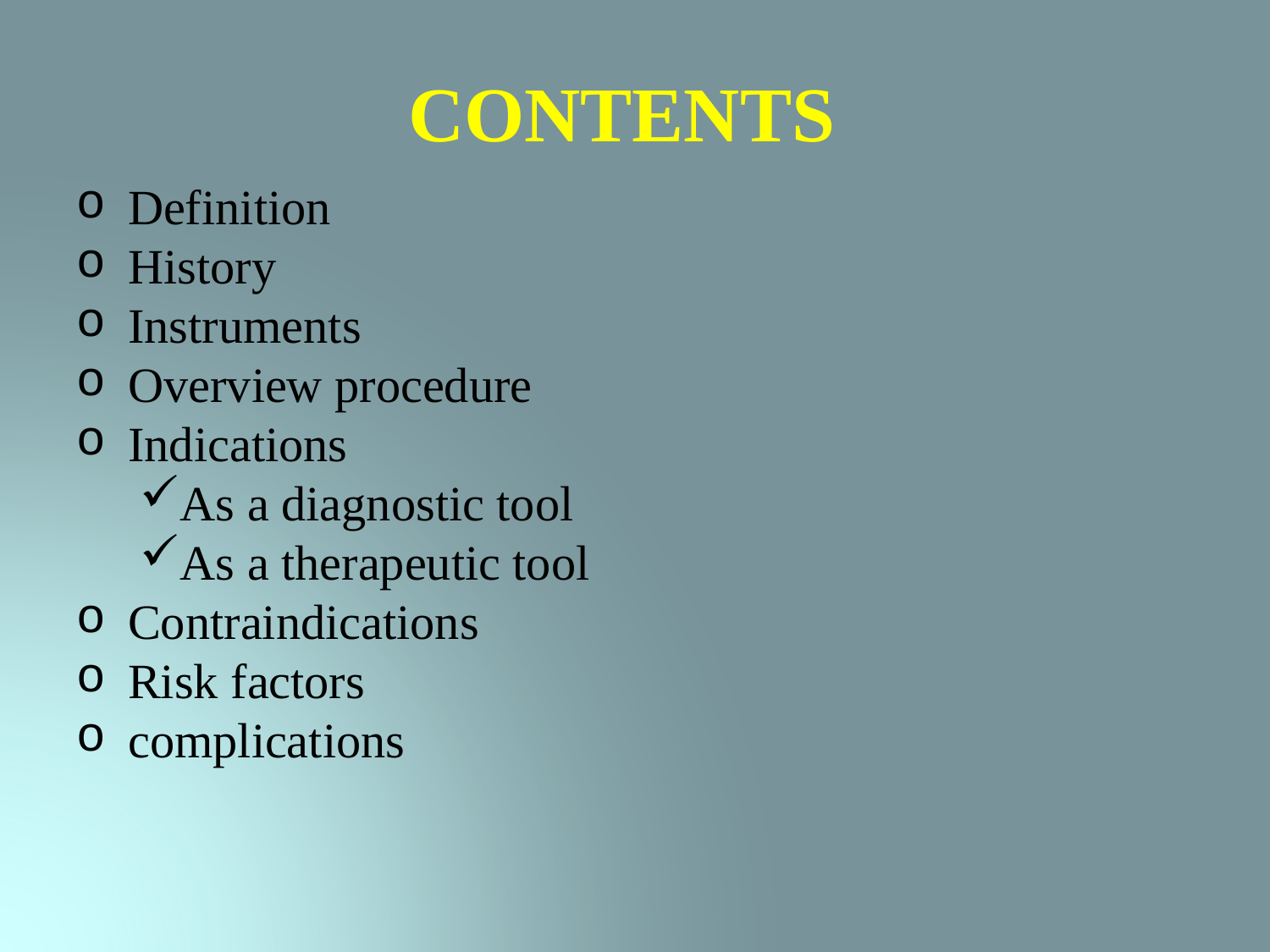

# CONTENTS
 Definition
 History
 Instruments
 Overview procedure
 Indications
As a diagnostic tool
As a therapeutic tool
 Contraindications
 Risk factors
 complications